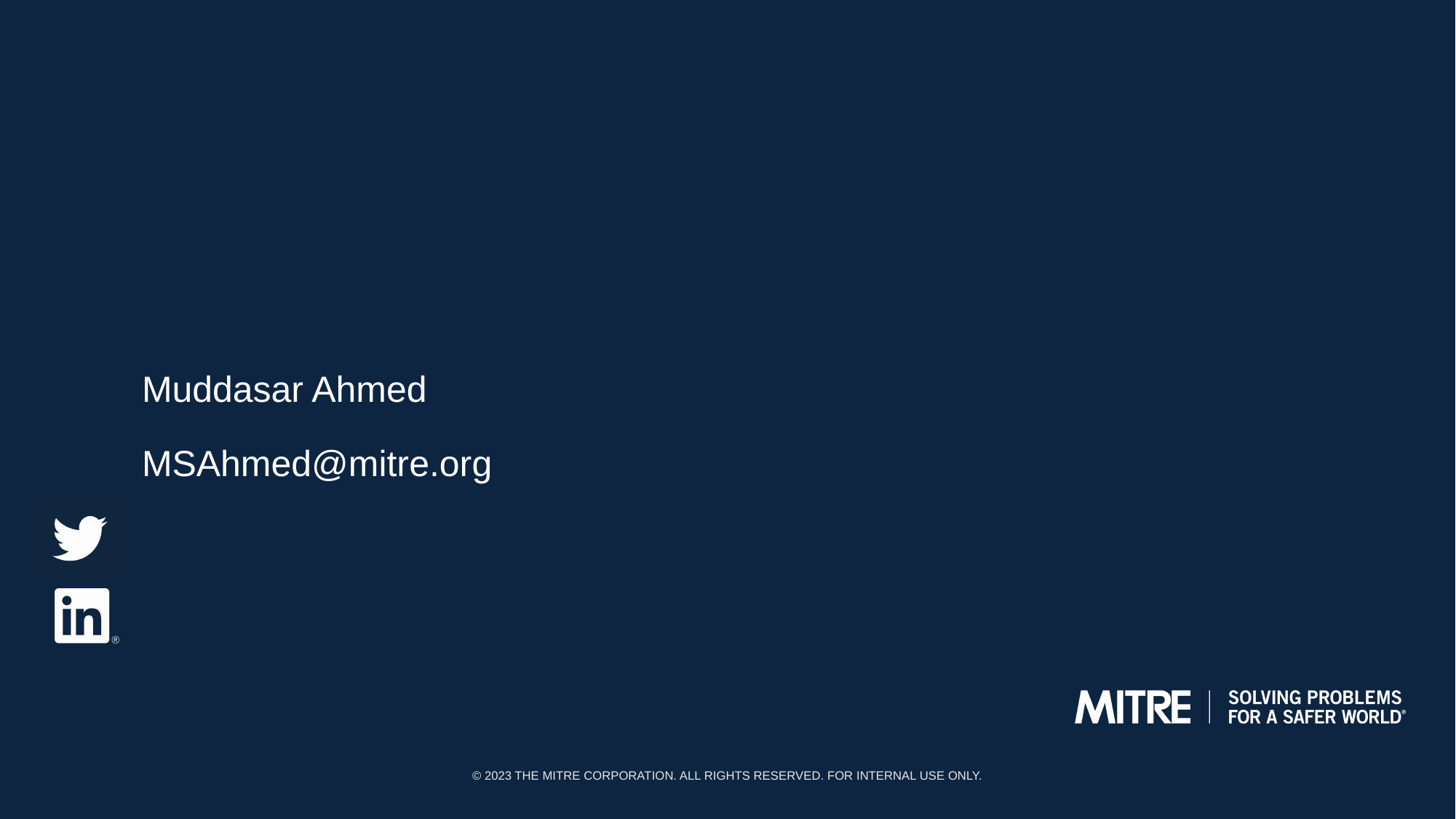

Closing Slide
Muddasar Ahmed
MSAhmed@mitre.org

© 2023 THE MITRE CORPORATION. ALL RIGHTS RESERVED. FOR INTERNAL USE ONLY.